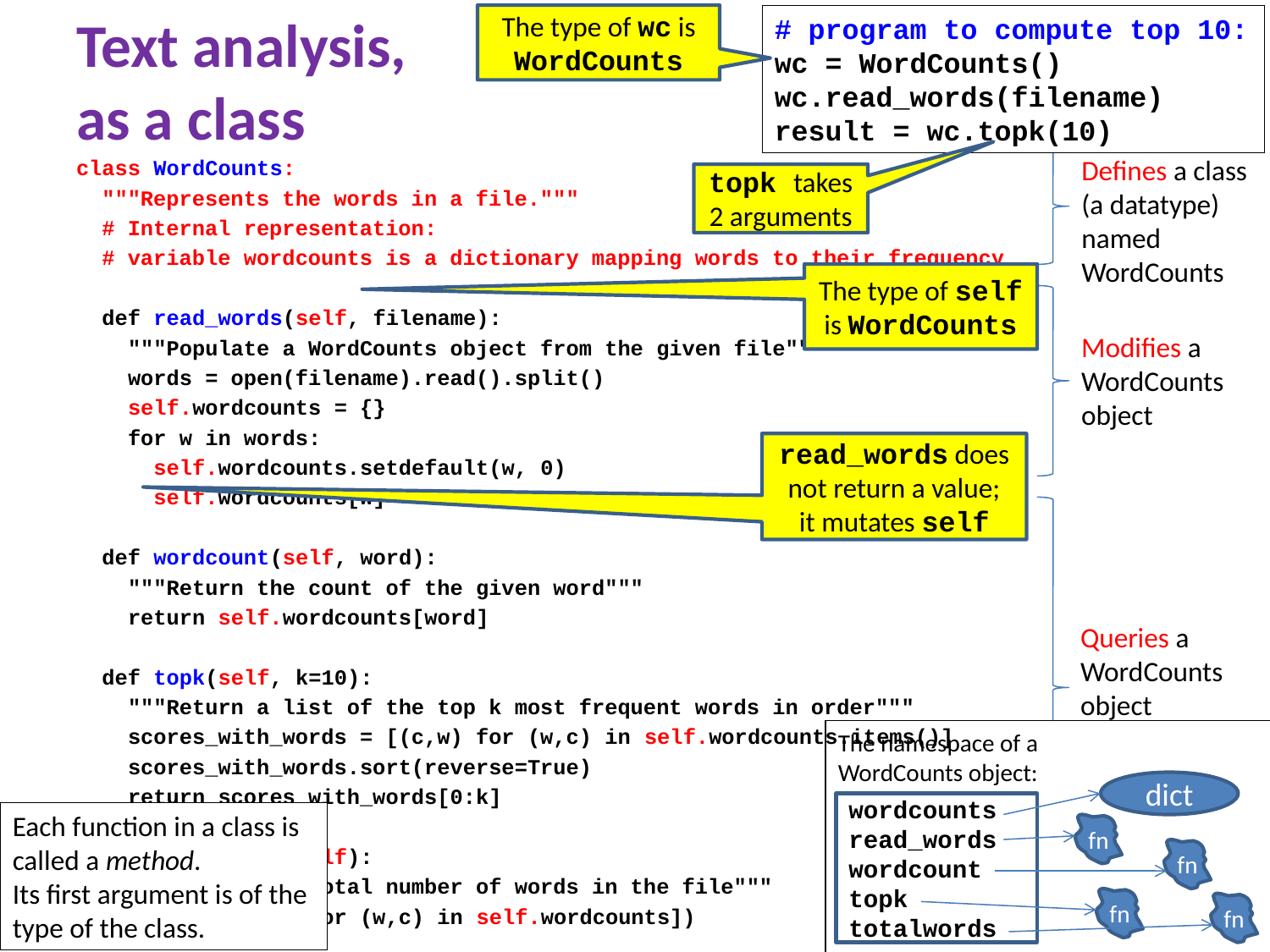

# Text analysis, as a class
The type of wc is WordCounts
# program to compute top 10:
wc = WordCounts()
wc.read_words(filename)
result = wc.topk(10)
Defines a class (a datatype) named WordCounts
class WordCounts:
  """Represents the words in a file."""
  # Internal representation:
  # variable wordcounts is a dictionary mapping words to their frequency

  def read_words(self, filename):
    """Populate a WordCounts object from the given file"""
    words = open(filename).read().split()
    self.wordcounts = {}
    for w in words:
      self.wordcounts.setdefault(w, 0)
      self.wordcounts[w] += 1

  def wordcount(self, word):
    """Return the count of the given word"""
    return self.wordcounts[word]

  def topk(self, k=10):
    """Return a list of the top k most frequent words in order"""
    scores_with_words = [(c,w) for (w,c) in self.wordcounts.items()]
    scores_with_words.sort(reverse=True)
    return scores_with_words[0:k]

  def totalwords(self):
    """Return the total number of words in the file"""
    return sum([c for (w,c) in self.wordcounts])

topk takes 2 arguments
The type of self is WordCounts

Modifies a WordCounts object
read_words does not return a value;
it mutates self

Queries a WordCounts object

The namespace of a WordCounts object:
dict
wordcounts
read_words
wordcount
topk
totalwords
Each function in a class is called a method.
Its first argument is of the type of the class.
fn
fn
15
fn
fn